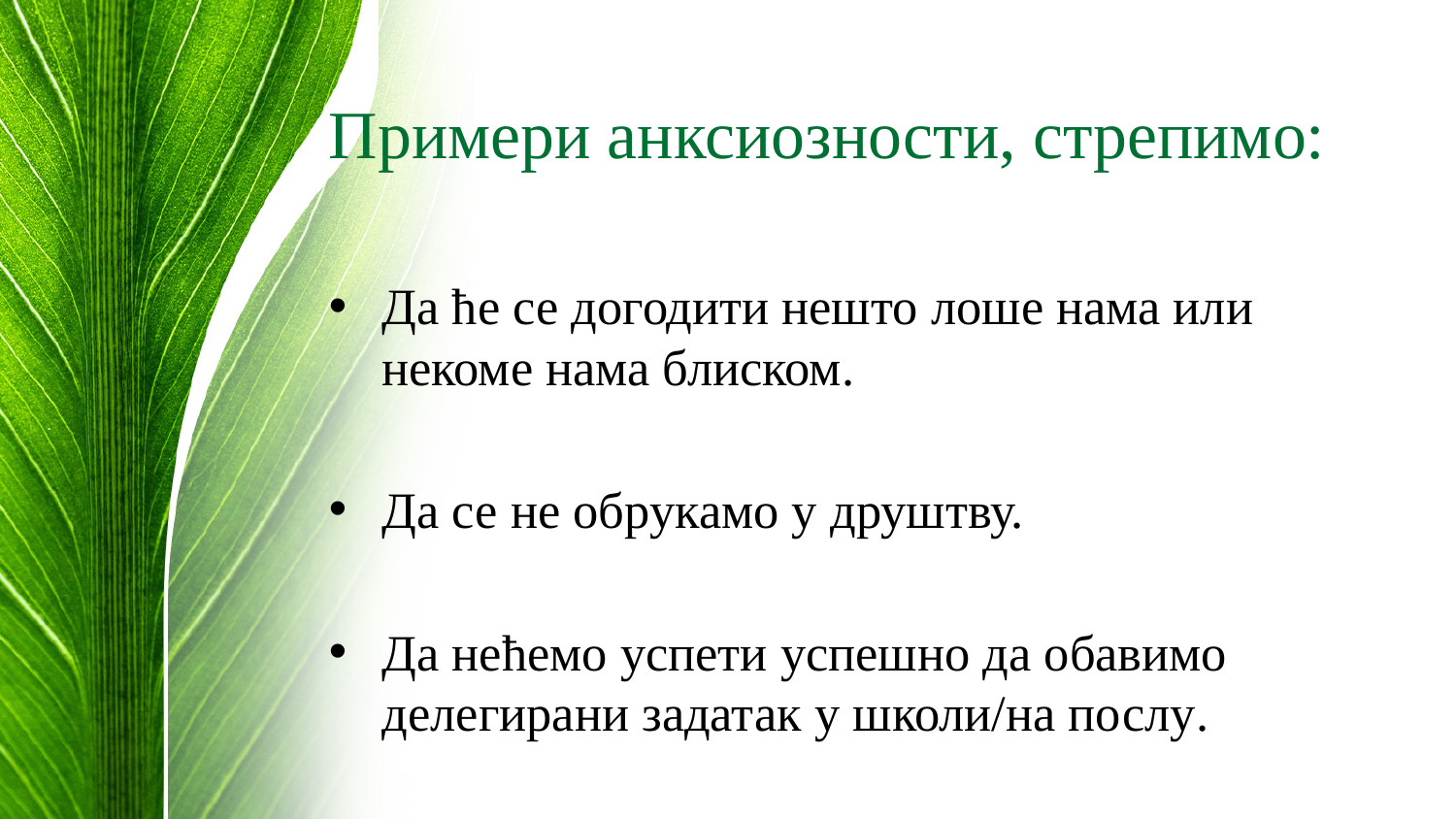

# Примери анксиозности, стрепимо:

Да ће се догодити нешто лоше нама или некоме нама блиском.

Да се не обрукамо у друштву.

Да нећемо успети успешно да обавимо делегирани задатак у школи/на послу.